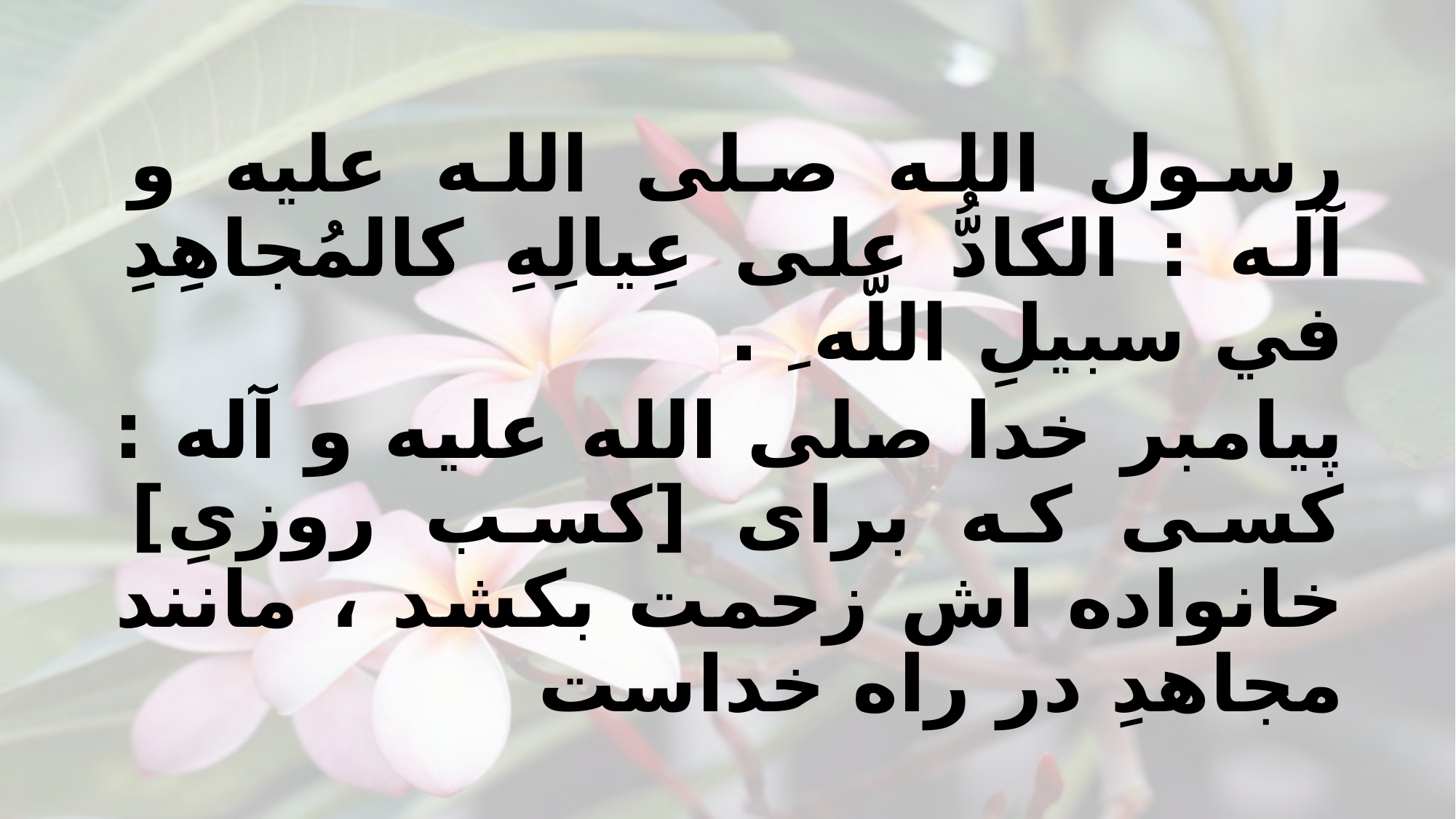

رسول الله صلى الله عليه و آله : الكادُّ على عِيالِهِ كالمُجاهِدِ في سبيلِ اللّه ِ .
پيامبر خدا صلى الله عليه و آله : كسى كه براى [كسب روزىِ] خانواده اش زحمت بكشد ، مانند مجاهدِ در راه خداست